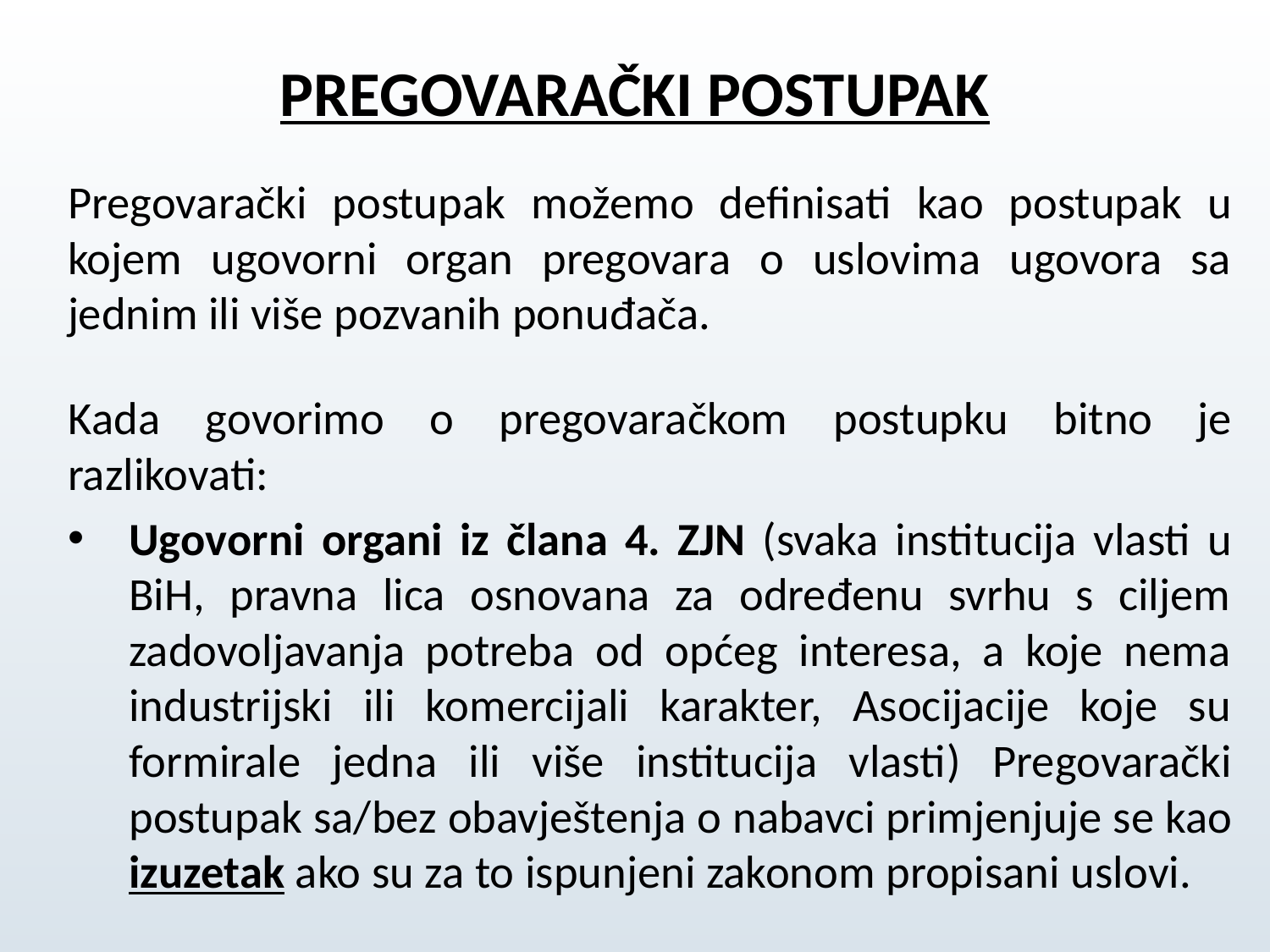

# PREGOVARAČKI POSTUPAK
Pregovarački postupak možemo definisati kao postupak u kojem ugovorni organ pregovara o uslovima ugovora sa jednim ili više pozvanih ponuđača.

Kada govorimo o pregovaračkom postupku bitno je razlikovati:
Ugovorni organi iz člana 4. ZJN (svaka institucija vlasti u BiH, pravna lica osnovana za određenu svrhu s ciljem zadovoljavanja potreba od općeg interesa, a koje nema industrijski ili komercijali karakter, Asocijacije koje su formirale jedna ili više institucija vlasti) Pregovarački postupak sa/bez obavještenja o nabavci primjenjuje se kao izuzetak ako su za to ispunjeni zakonom propisani uslovi.